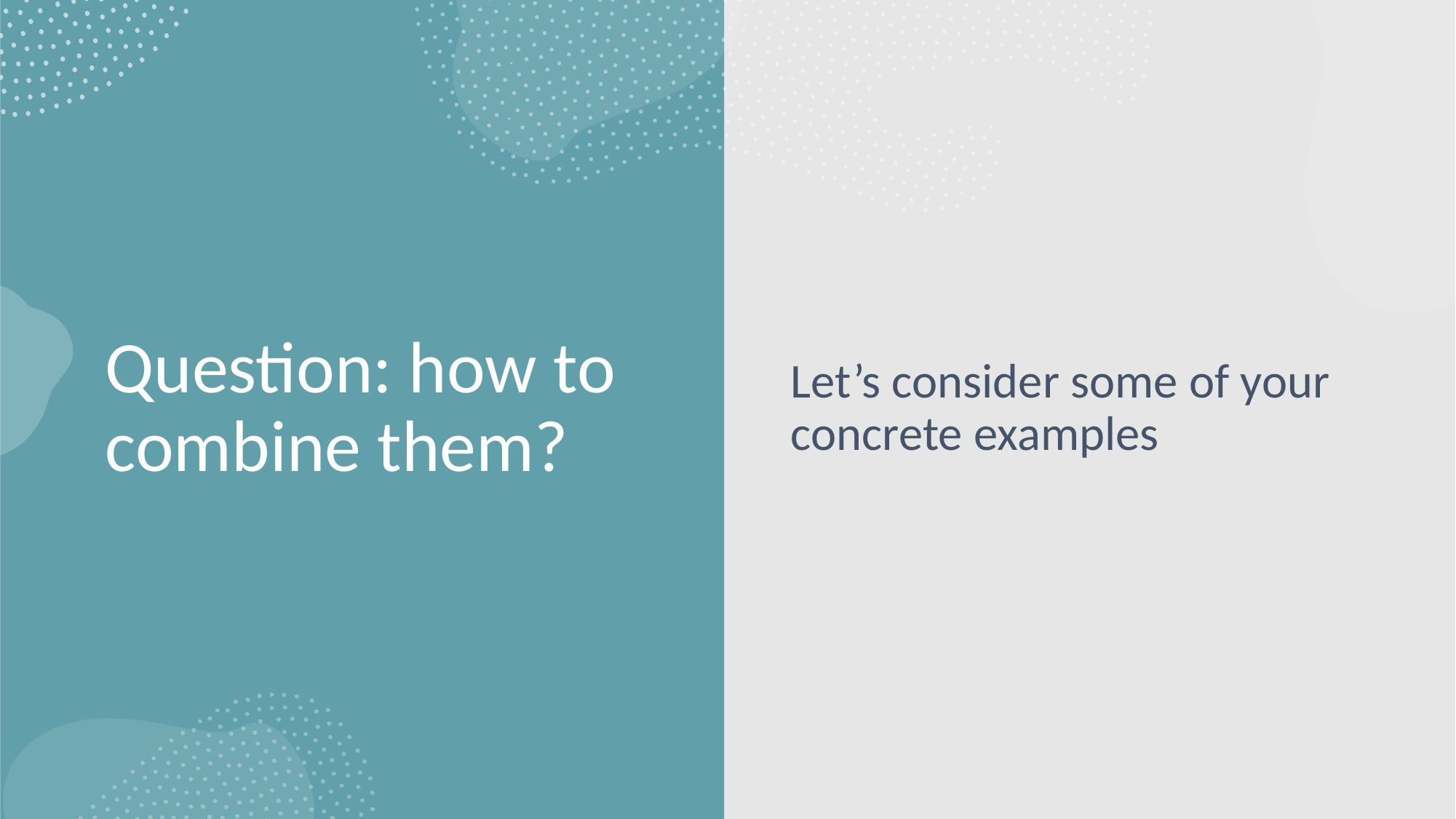

# Question: how to combine them?
Let’s consider some of your concrete examples